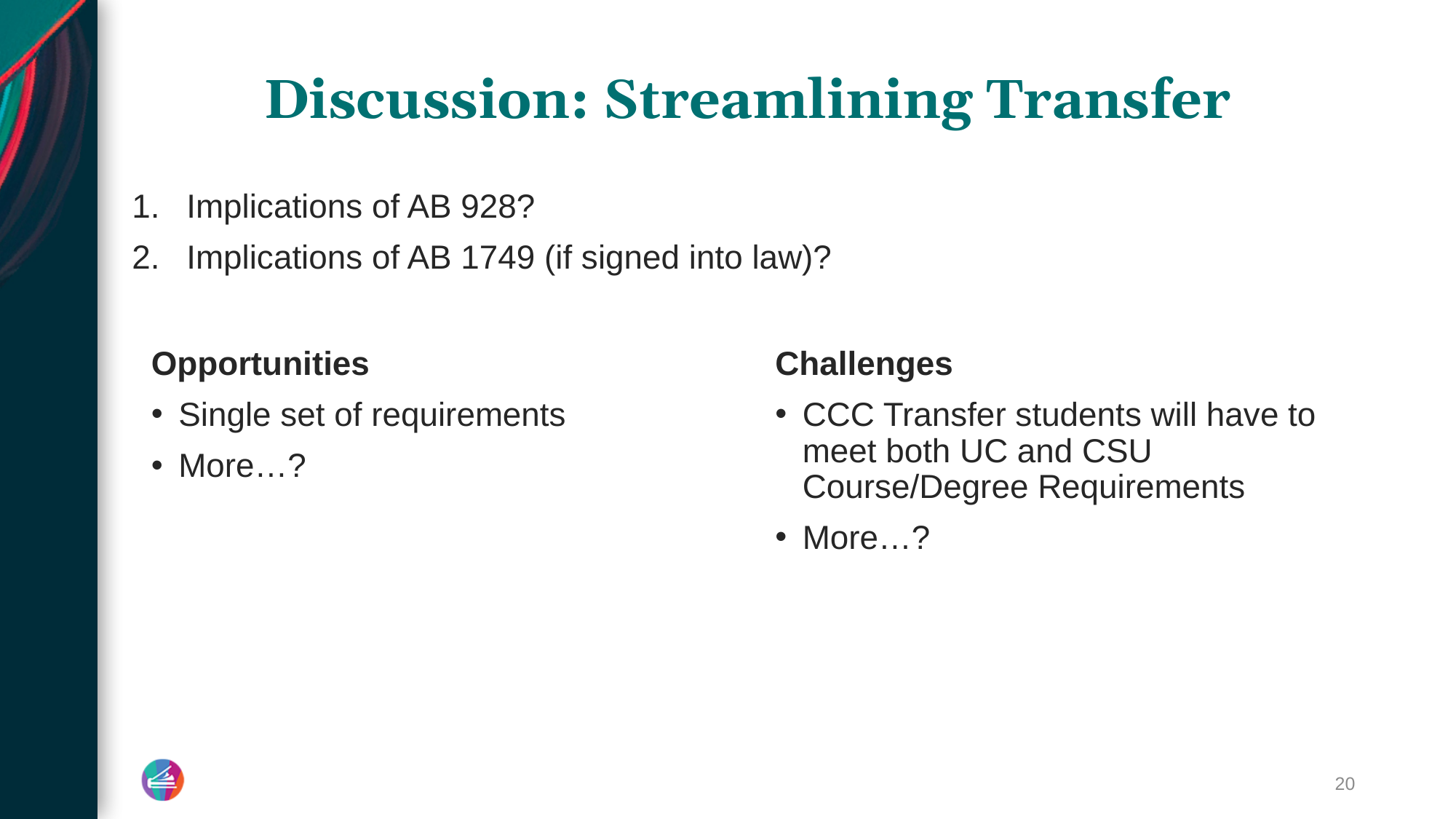

# Discussion: Streamlining Transfer
Implications of AB 928?
Implications of AB 1749 (if signed into law)?
Opportunities
Single set of requirements
More…?
Challenges
CCC Transfer students will have to meet both UC and CSU Course/Degree Requirements
More…?
20